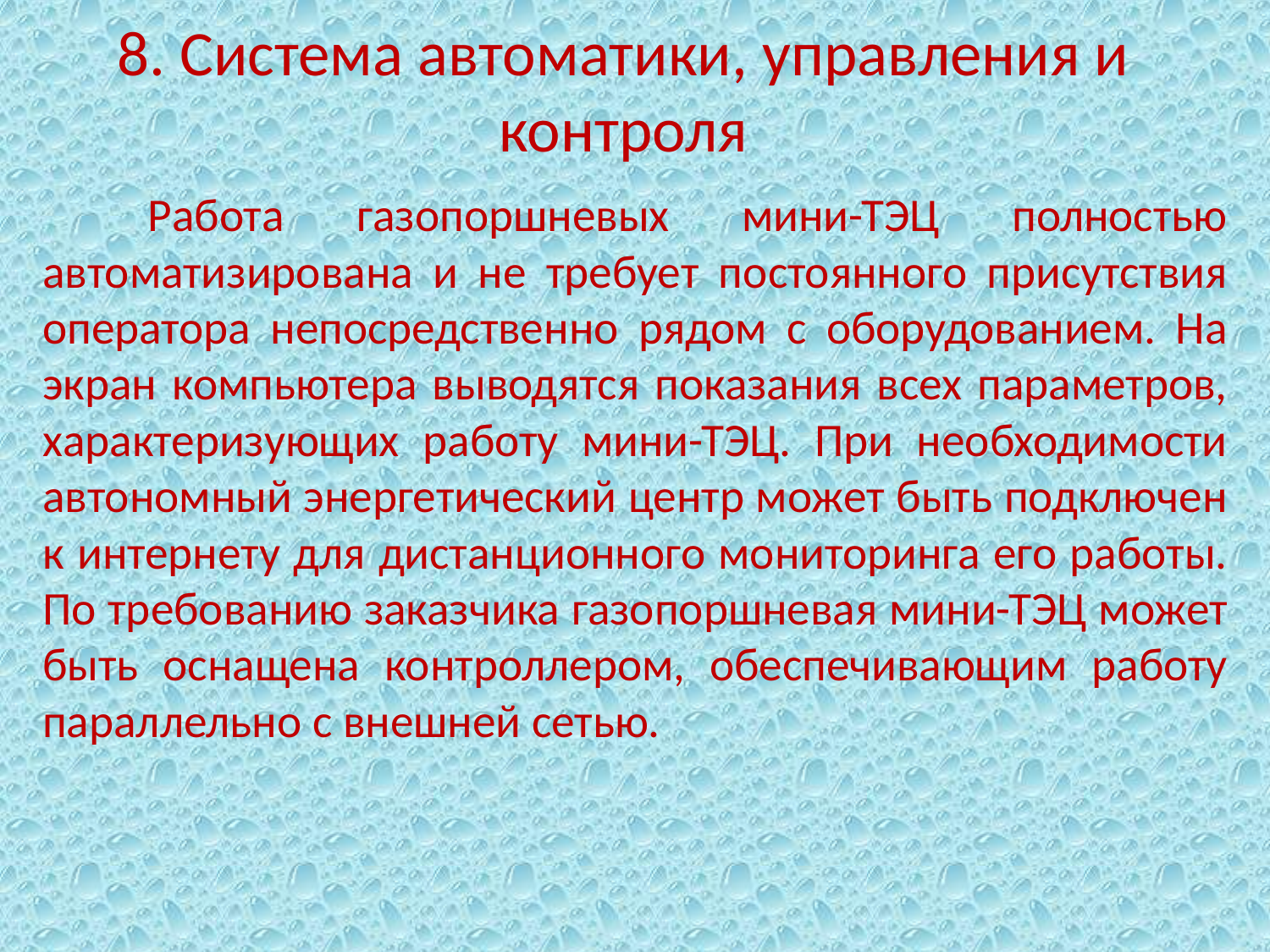

# 8. Система автоматики, управления и контроля
	Работа газопоршневых мини-ТЭЦ полностью автоматизирована и не требует постоянного присутствия оператора непосредственно рядом с оборудованием. На экран компьютера выводятся показания всех параметров, характеризующих работу мини-ТЭЦ. При необходимости автономный энергетический центр может быть подключен к интернету для дистанционного мониторинга его работы. По требованию заказчика газопоршневая мини-ТЭЦ может быть оснащена контроллером, обеспечивающим работу параллельно с внешней сетью.